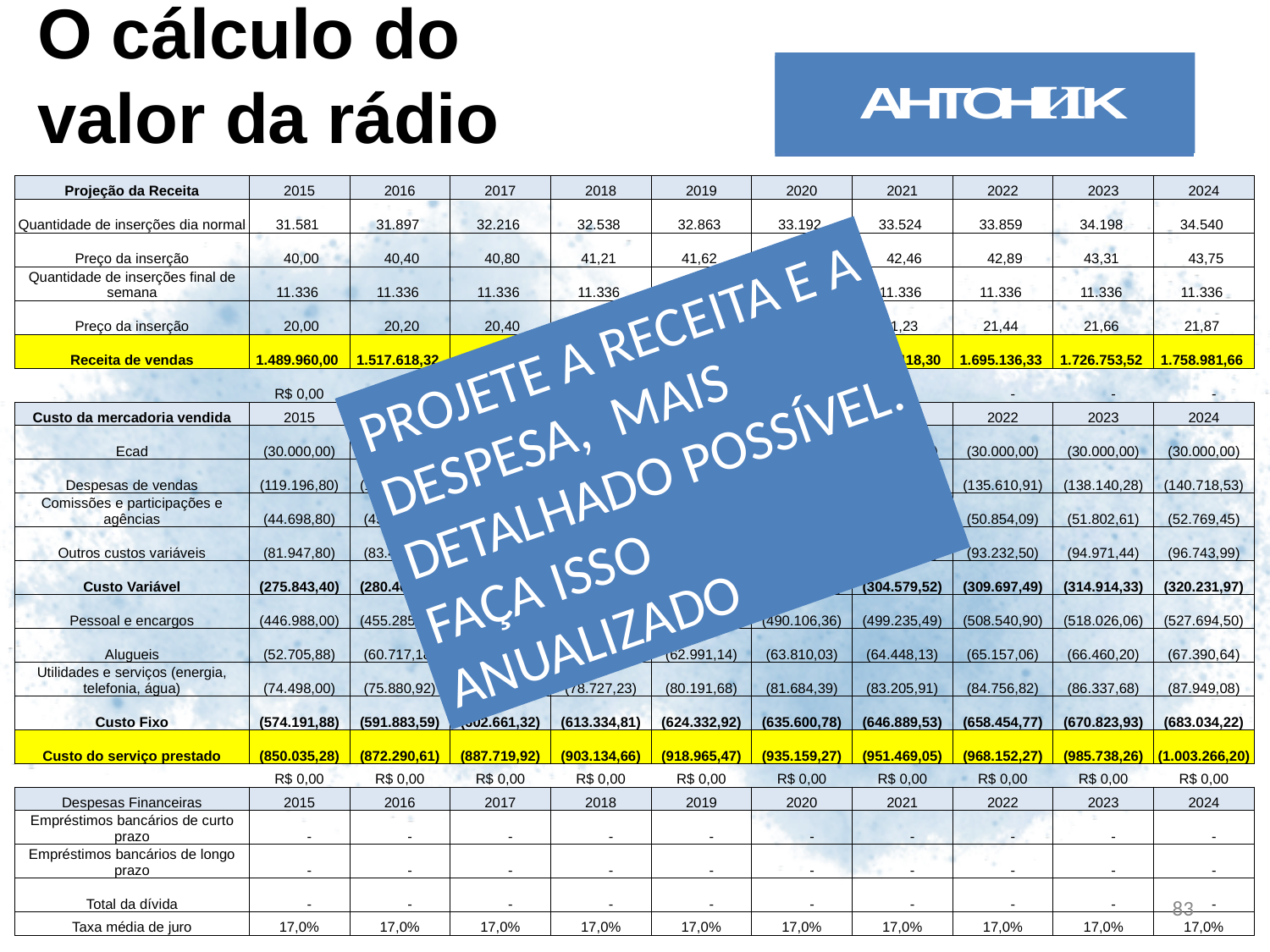

O cálculo do valor da rádio
| Projeção da Receita | 2015 | 2016 | 2017 | 2018 | 2019 | 2020 | 2021 | 2022 | 2023 | 2024 |
| --- | --- | --- | --- | --- | --- | --- | --- | --- | --- | --- |
| Quantidade de inserções dia normal | 31.581 | 31.897 | 32.216 | 32.538 | 32.863 | 33.192 | 33.524 | 33.859 | 34.198 | 34.540 |
| Preço da inserção | 40,00 | 40,40 | 40,80 | 41,21 | 41,62 | 42,04 | 42,46 | 42,89 | 43,31 | 43,75 |
| Quantidade de inserções final de semana | 11.336 | 11.336 | 11.336 | 11.336 | 11.336 | 11.336 | 11.336 | 11.336 | 11.336 | 11.336 |
| Preço da inserção | 20,00 | 20,20 | 20,40 | 20,61 | 20,81 | 21,02 | 21,23 | 21,44 | 21,66 | 21,87 |
| Receita de vendas | 1.489.960,00 | 1.517.618,32 | 1.545.809,68 | 1.574.544,56 | 1.603.833,65 | 1.633.687,85 | 1.664.118,30 | 1.695.136,33 | 1.726.753,52 | 1.758.981,66 |
|  | R$ 0,00 | - | - | - | - | - | - | - | - | - |
| Custo da mercadoria vendida | 2015 | 2016 | 2017 | 2018 | 2019 | 2020 | 2021 | 2022 | 2023 | 2024 |
| Ecad | (30.000,00) | (30.000,00) | (30.000,00) | (30.000,00) | (30.000,00) | (30.000,00) | (30.000,00) | (30.000,00) | (30.000,00) | (30.000,00) |
| Despesas de vendas | (119.196,80) | (121.409,47) | (123.664,77) | (125.963,56) | (128.306,69) | (130.695,03) | (133.129,46) | (135.610,91) | (138.140,28) | (140.718,53) |
| Comissões e participações e agências | (44.698,80) | (45.528,55) | (46.374,29) | (47.236,34) | (48.115,01) | (49.010,64) | (49.923,55) | (50.854,09) | (51.802,61) | (52.769,45) |
| Outros custos variáveis | (81.947,80) | (83.469,01) | (85.019,53) | (86.599,95) | (88.210,85) | (89.852,83) | (91.526,51) | (93.232,50) | (94.971,44) | (96.743,99) |
| Custo Variável | (275.843,40) | (280.407,02) | (285.058,60) | (289.799,85) | (294.632,55) | (299.558,50) | (304.579,52) | (309.697,49) | (314.914,33) | (320.231,97) |
| Pessoal e encargos | (446.988,00) | (455.285,50) | (463.742,90) | (472.363,37) | (481.150,09) | (490.106,36) | (499.235,49) | (508.540,90) | (518.026,06) | (527.694,50) |
| Alugueis | (52.705,88) | (60.717,18) | (61.627,93) | (62.244,21) | (62.991,14) | (63.810,03) | (64.448,13) | (65.157,06) | (66.460,20) | (67.390,64) |
| Utilidades e serviços (energia, telefonia, água) | (74.498,00) | (75.880,92) | (77.290,48) | (78.727,23) | (80.191,68) | (81.684,39) | (83.205,91) | (84.756,82) | (86.337,68) | (87.949,08) |
| Custo Fixo | (574.191,88) | (591.883,59) | (602.661,32) | (613.334,81) | (624.332,92) | (635.600,78) | (646.889,53) | (658.454,77) | (670.823,93) | (683.034,22) |
| Custo do serviço prestado | (850.035,28) | (872.290,61) | (887.719,92) | (903.134,66) | (918.965,47) | (935.159,27) | (951.469,05) | (968.152,27) | (985.738,26) | (1.003.266,20) |
|  | R$ 0,00 | R$ 0,00 | R$ 0,00 | R$ 0,00 | R$ 0,00 | R$ 0,00 | R$ 0,00 | R$ 0,00 | R$ 0,00 | R$ 0,00 |
| Despesas Financeiras | 2015 | 2016 | 2017 | 2018 | 2019 | 2020 | 2021 | 2022 | 2023 | 2024 |
| Empréstimos bancários de curto prazo | - | - | - | - | - | - | - | - | - | - |
| Empréstimos bancários de longo prazo | - | - | - | - | - | - | - | - | - | - |
| Total da dívida | - | - | - | - | - | - | - | - | - | - |
| Taxa média de juro | 17,0% | 17,0% | 17,0% | 17,0% | 17,0% | 17,0% | 17,0% | 17,0% | 17,0% | 17,0% |
PROJETE A RECEITA E A DESPESA,  MAIS DETALHADO POSSÍVEL. FAÇA ISSO ANUALIZADO

83